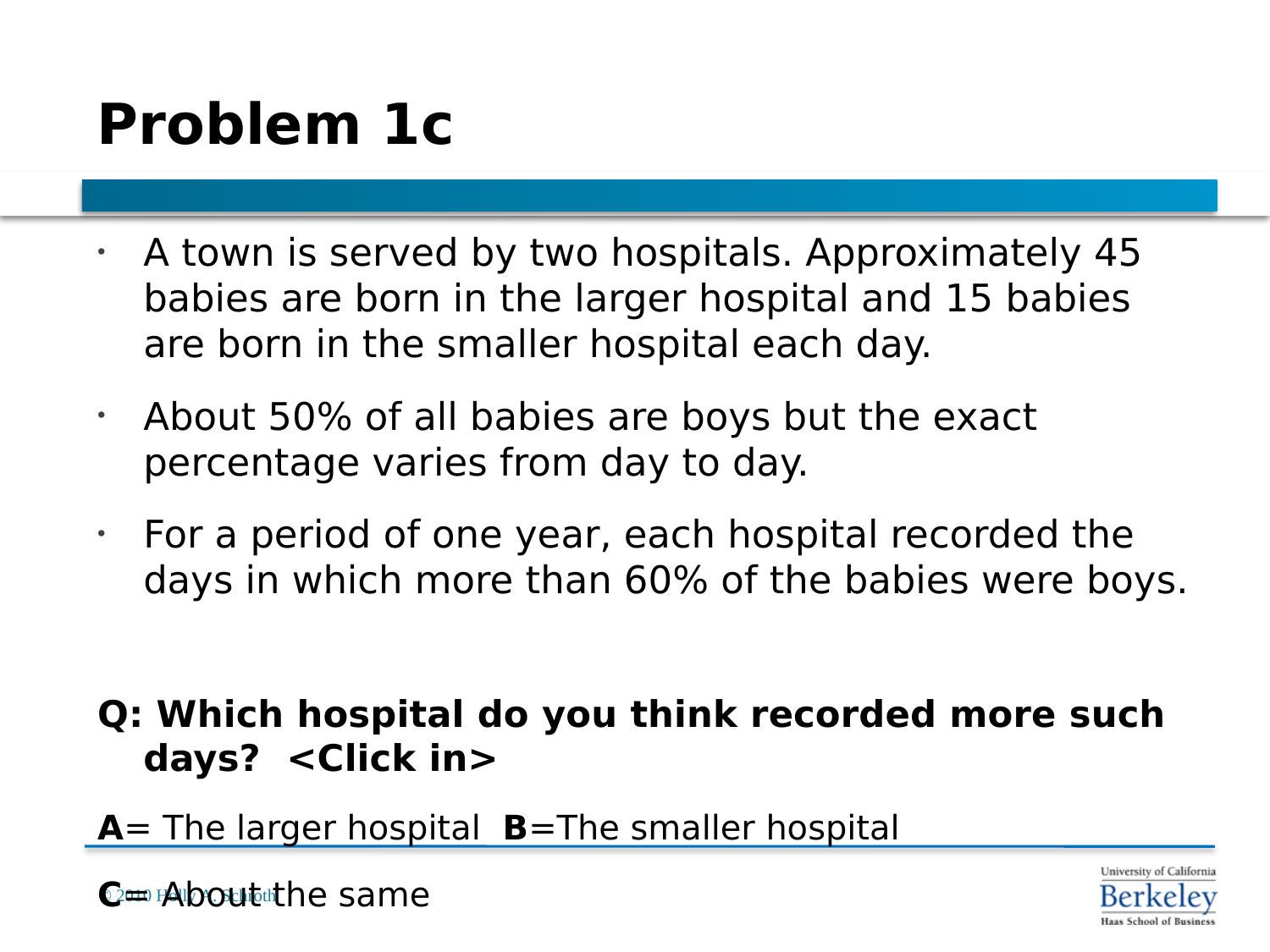

# Problem 1c
A town is served by two hospitals. Approximately 45 babies are born in the larger hospital and 15 babies are born in the smaller hospital each day.
About 50% of all babies are boys but the exact percentage varies from day to day.
For a period of one year, each hospital recorded the days in which more than 60% of the babies were boys.

Q: Which hospital do you think recorded more such  days?  <Click in>
A= The larger hospital  B=The smaller hospital
C= About the same